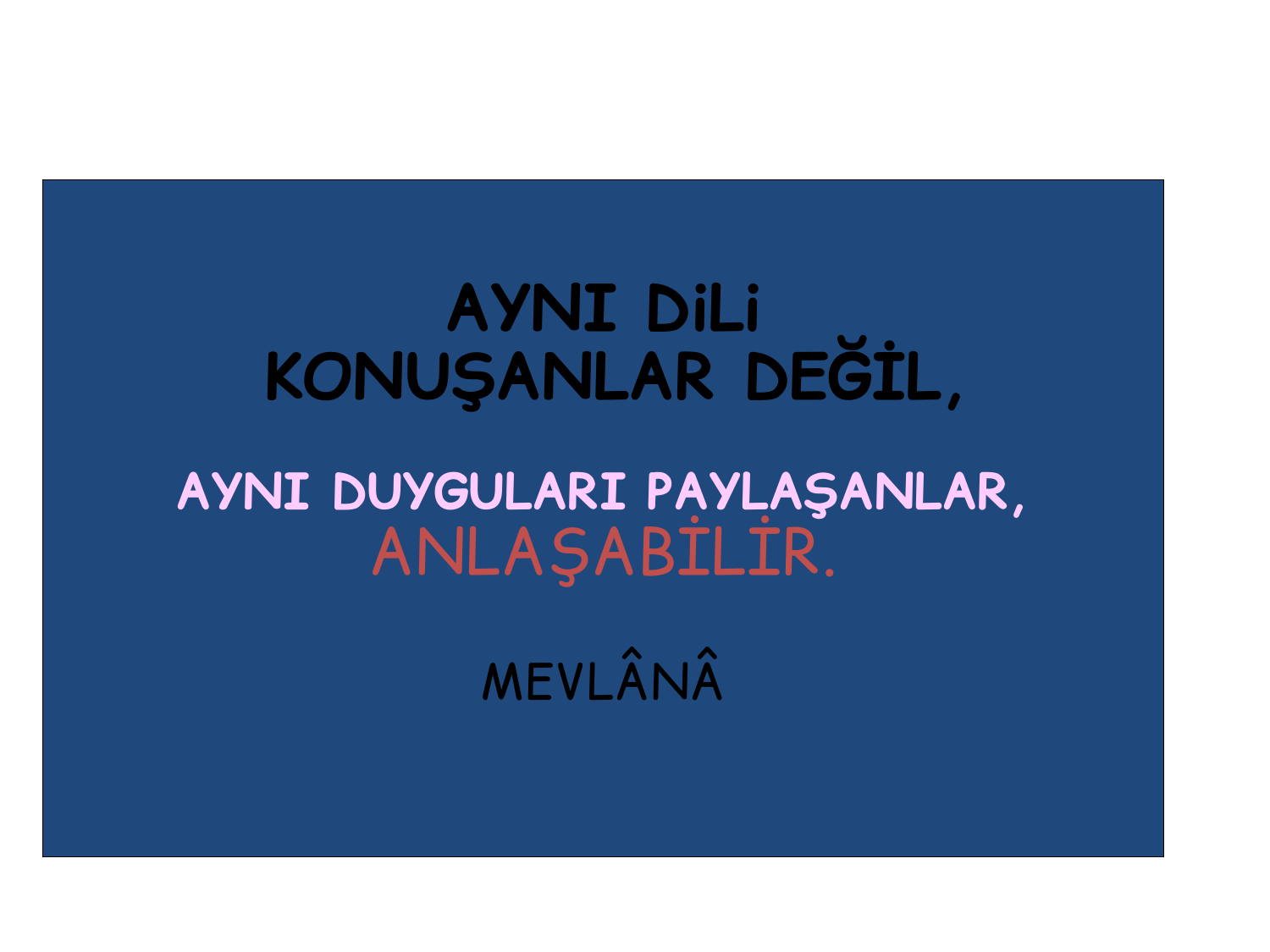

# AYNI DiLi KONUŞANLAR DEĞİL, AYNI DUYGULARI PAYLAŞANLAR, ANLAŞABİLİR. MEVLÂNÂ